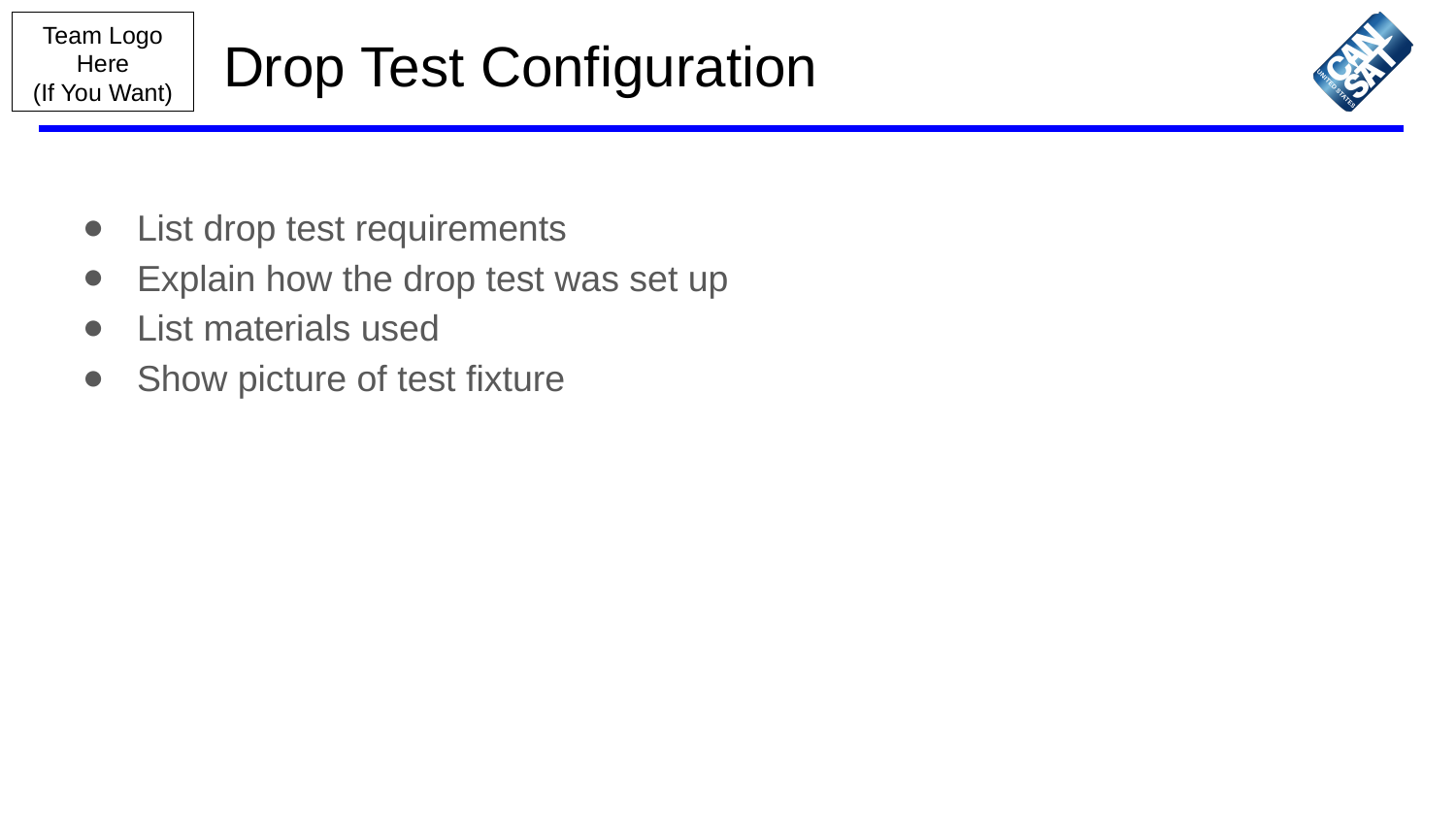

# Drop Test Configuration
List drop test requirements
Explain how the drop test was set up
List materials used
Show picture of test fixture